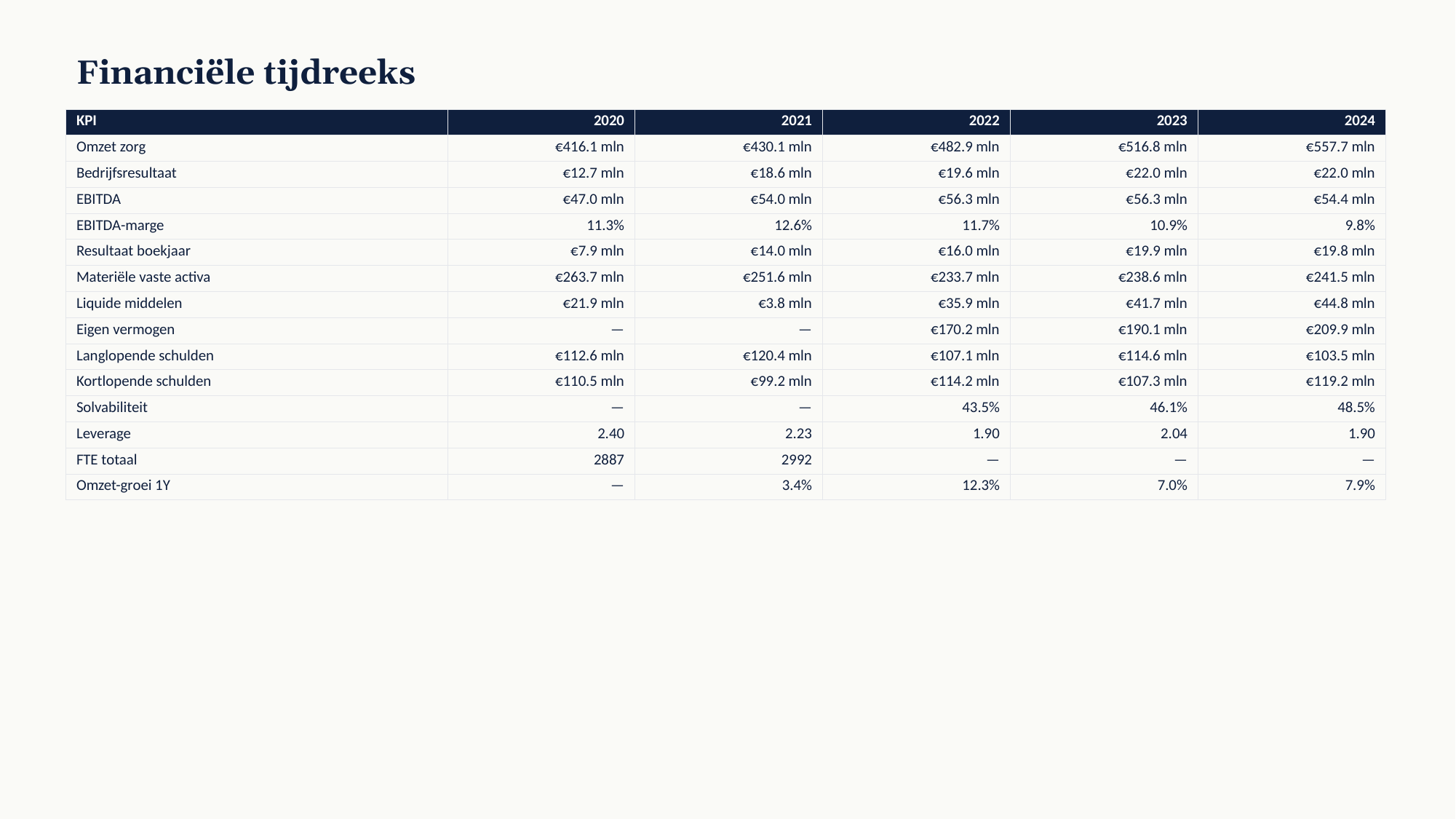

Financiële tijdreeks
| KPI | 2020 | 2021 | 2022 | 2023 | 2024 |
| --- | --- | --- | --- | --- | --- |
| Omzet zorg | €416.1 mln | €430.1 mln | €482.9 mln | €516.8 mln | €557.7 mln |
| Bedrijfsresultaat | €12.7 mln | €18.6 mln | €19.6 mln | €22.0 mln | €22.0 mln |
| EBITDA | €47.0 mln | €54.0 mln | €56.3 mln | €56.3 mln | €54.4 mln |
| EBITDA-marge | 11.3% | 12.6% | 11.7% | 10.9% | 9.8% |
| Resultaat boekjaar | €7.9 mln | €14.0 mln | €16.0 mln | €19.9 mln | €19.8 mln |
| Materiële vaste activa | €263.7 mln | €251.6 mln | €233.7 mln | €238.6 mln | €241.5 mln |
| Liquide middelen | €21.9 mln | €3.8 mln | €35.9 mln | €41.7 mln | €44.8 mln |
| Eigen vermogen | — | — | €170.2 mln | €190.1 mln | €209.9 mln |
| Langlopende schulden | €112.6 mln | €120.4 mln | €107.1 mln | €114.6 mln | €103.5 mln |
| Kortlopende schulden | €110.5 mln | €99.2 mln | €114.2 mln | €107.3 mln | €119.2 mln |
| Solvabiliteit | — | — | 43.5% | 46.1% | 48.5% |
| Leverage | 2.40 | 2.23 | 1.90 | 2.04 | 1.90 |
| FTE totaal | 2887 | 2992 | — | — | — |
| Omzet-groei 1Y | — | 3.4% | 12.3% | 7.0% | 7.9% |